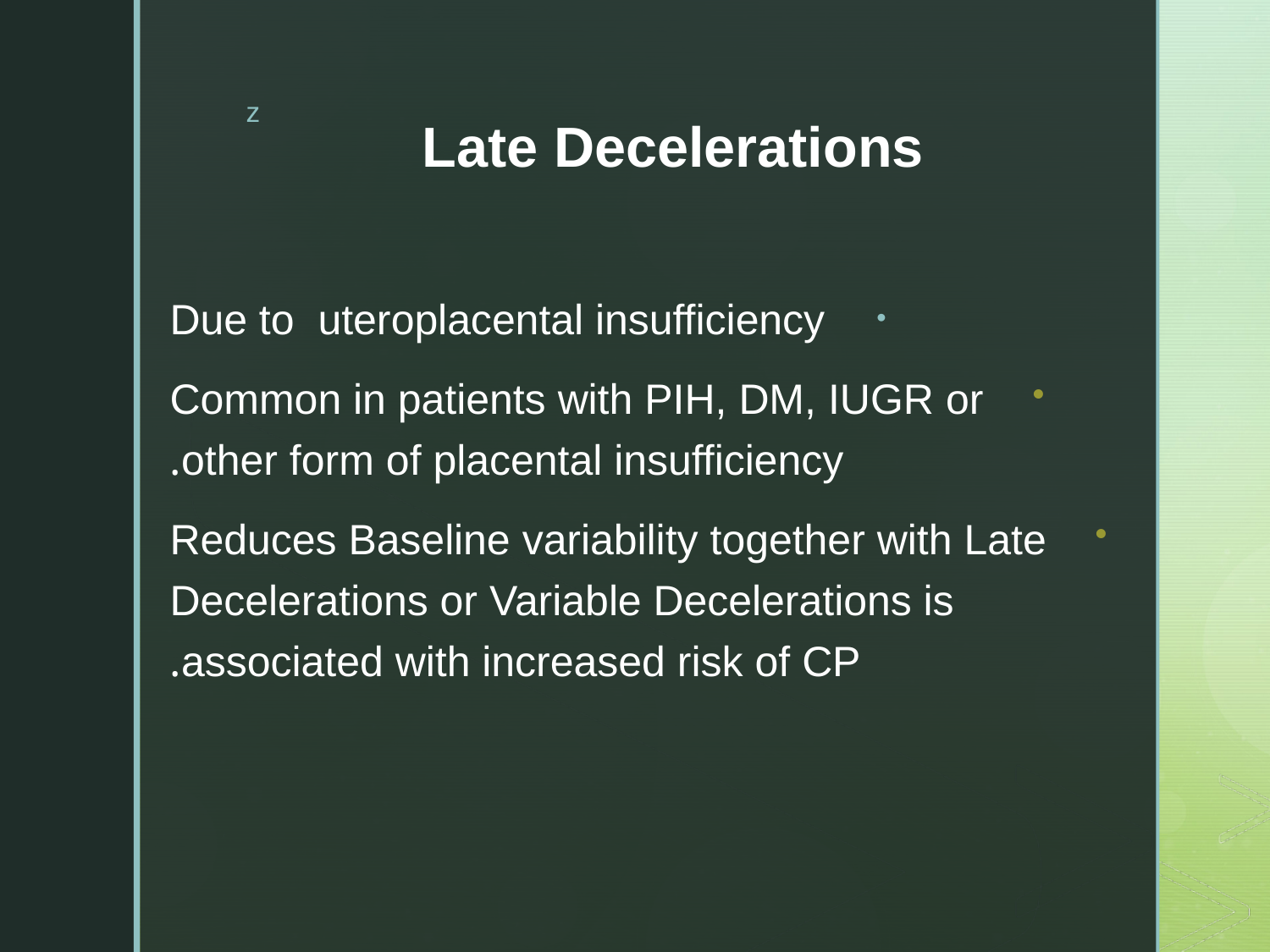

# Late Decelerations
Due to  uteroplacental insufficiency
Common in patients with PIH, DM, IUGR or other form of placental insufficiency.
Reduces Baseline variability together with Late Decelerations or Variable Decelerations is associated with increased risk of CP.